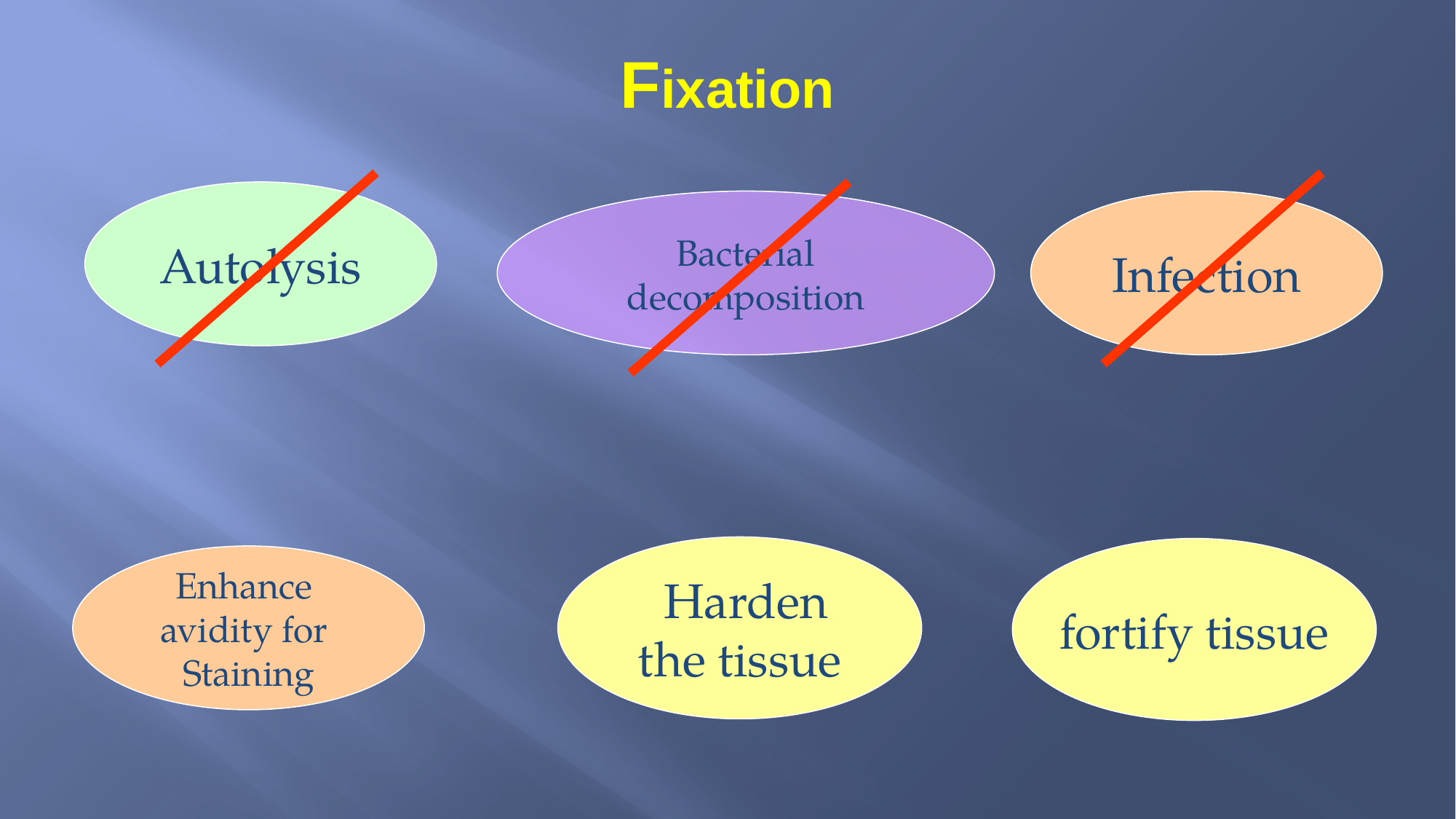

# Fixation

Autolysis

Bacterial decomposition
Infection
Harden
the tissue
fortify tissue
Enhance
avidity for
Staining